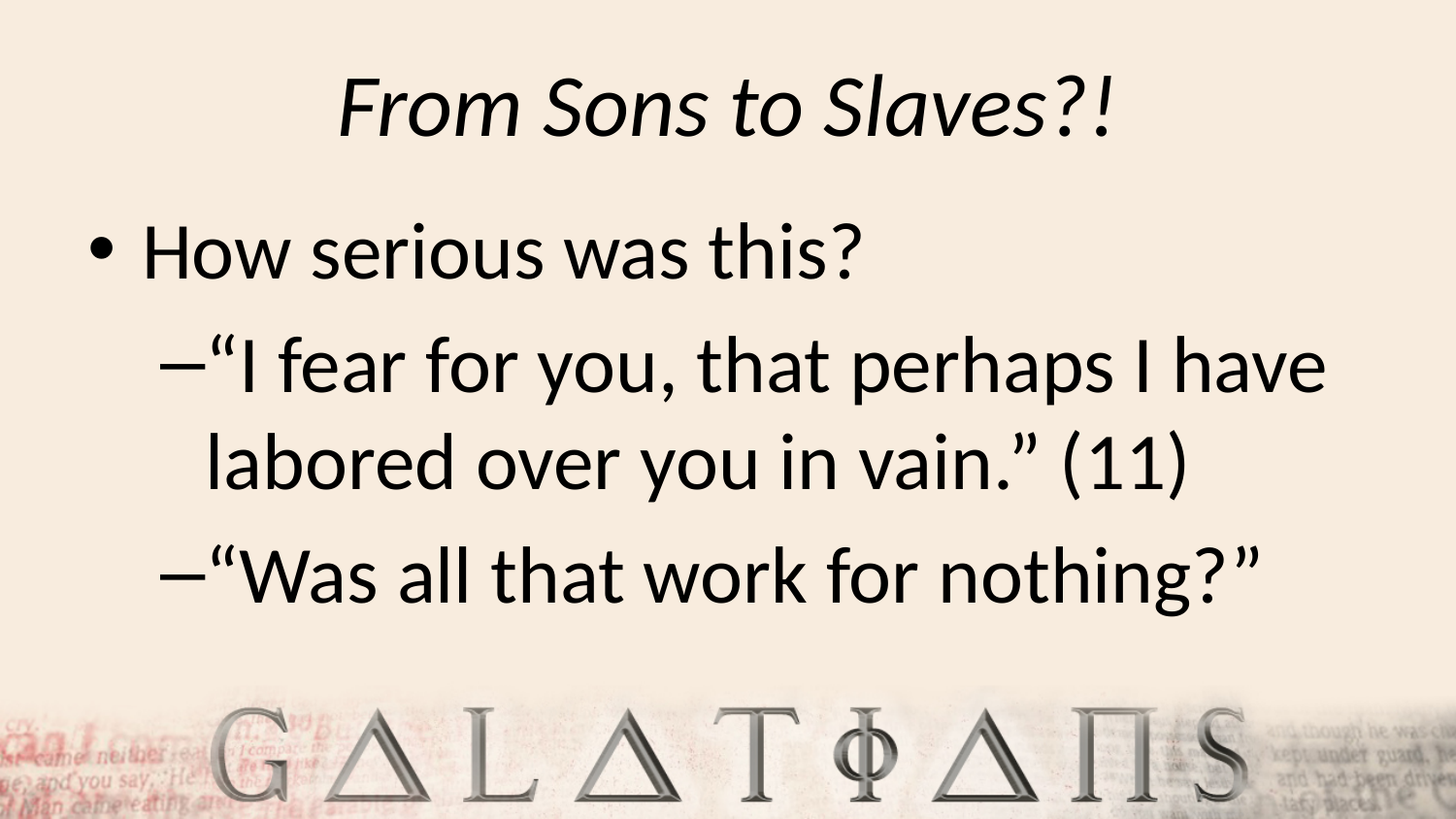

# From Sons to Slaves?!
How serious was this?
“I fear for you, that perhaps I have labored over you in vain.” (11)
“Was all that work for nothing?”